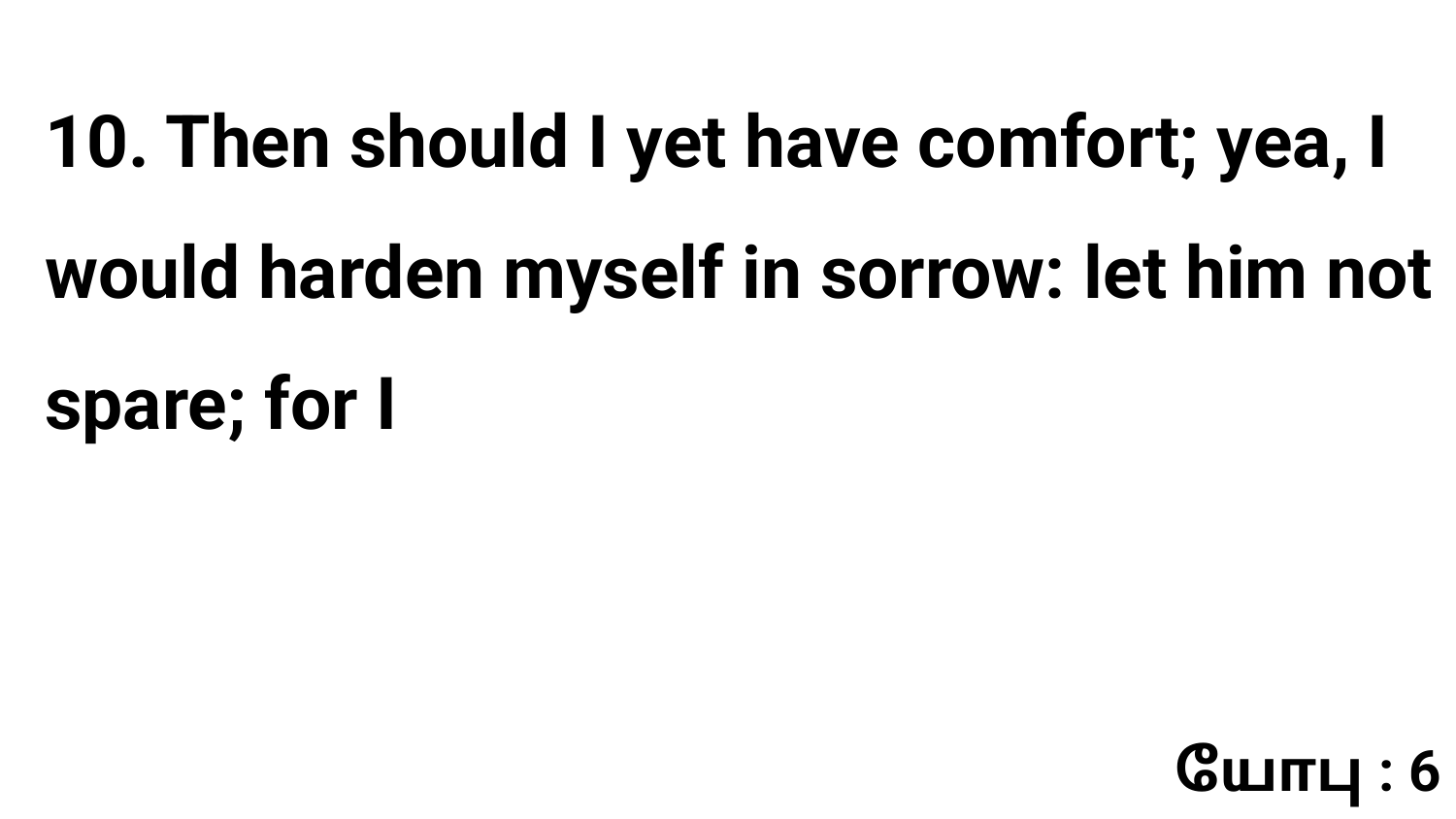

10. Then should I yet have comfort; yea, I would harden myself in sorrow: let him not spare; for I
யோபு : 6